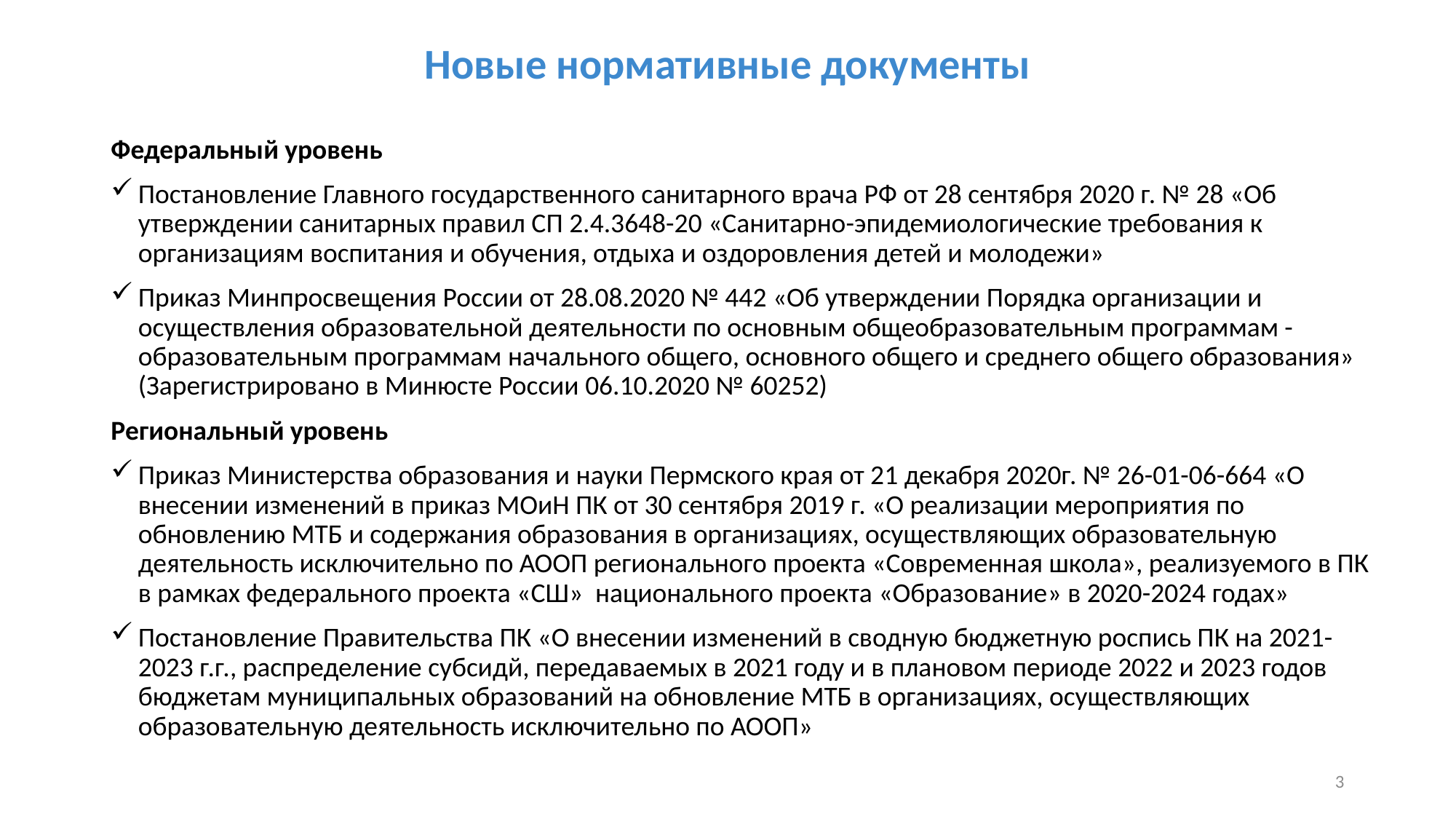

# Новые нормативные документы
Федеральный уровень
Постановление Главного государственного санитарного врача РФ от 28 сентября 2020 г. № 28 «Об утверждении санитарных правил СП 2.4.3648-20 «Санитарно-эпидемиологические требования к организациям воспитания и обучения, отдыха и оздоровления детей и молодежи»
Приказ Минпросвещения России от 28.08.2020 № 442 «Об утверждении Порядка организации и осуществления образовательной деятельности по основным общеобразовательным программам - образовательным программам начального общего, основного общего и среднего общего образования»
(Зарегистрировано в Минюсте России 06.10.2020 № 60252)
Региональный уровень
Приказ Министерства образования и науки Пермского края от 21 декабря 2020г. № 26-01-06-664 «О внесении изменений в приказ МОиН ПК от 30 сентября 2019 г. «О реализации мероприятия по обновлению МТБ и содержания образования в организациях, осуществляющих образовательную деятельность исключительно по АООП регионального проекта «Современная школа», реализуемого в ПК в рамках федерального проекта «СШ»  национального проекта «Образование» в 2020-2024 годах»
Постановление Правительства ПК «О внесении изменений в сводную бюджетную роспись ПК на 2021-2023 г.г., распределение субсидй, передаваемых в 2021 году и в плановом периоде 2022 и 2023 годов бюджетам муниципальных образований на обновление МТБ в организациях, осуществляющих образовательную деятельность исключительно по АООП»

3